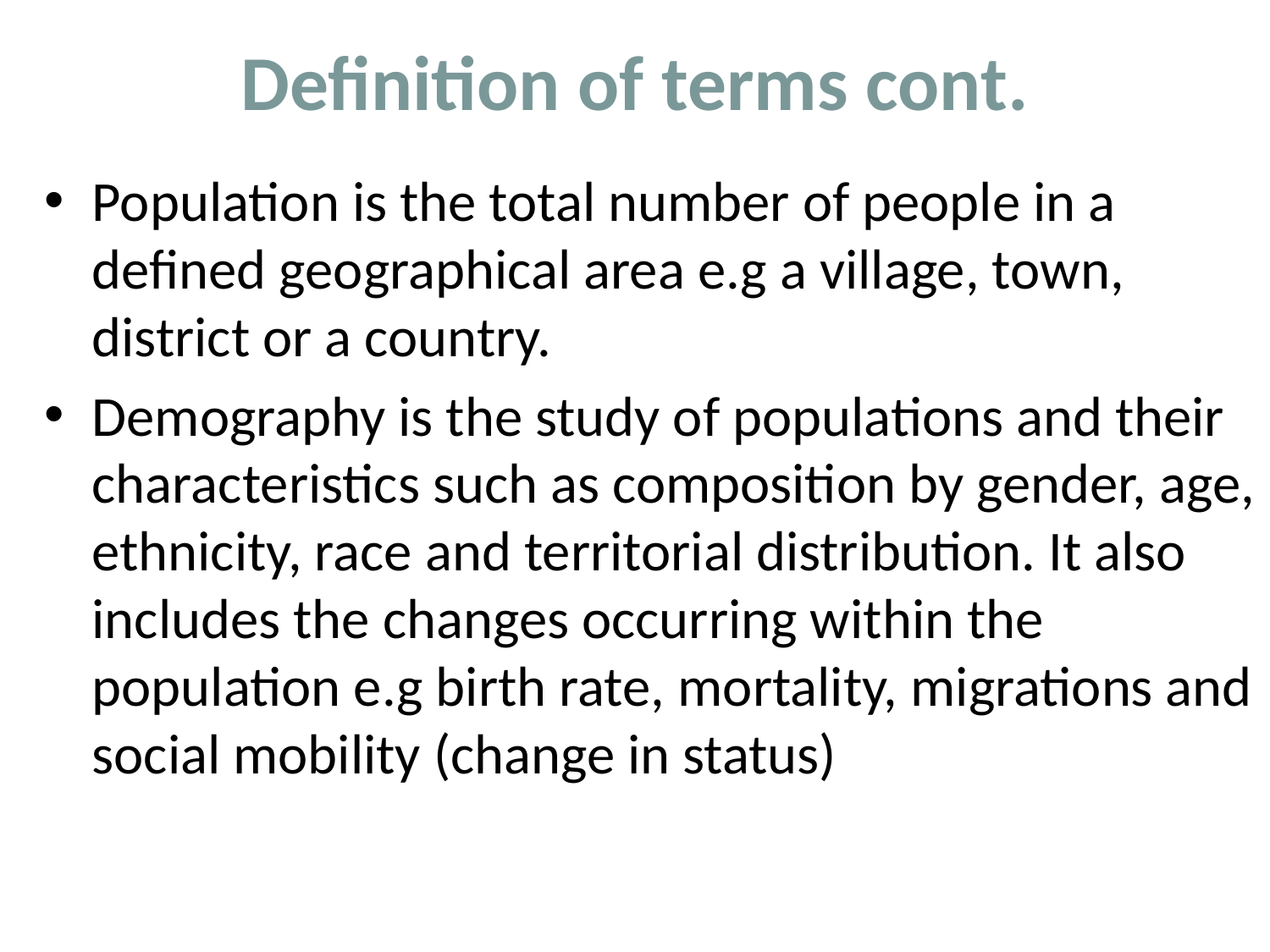

# Definition of terms cont.
Population is the total number of people in a defined geographical area e.g a village, town, district or a country.
Demography is the study of populations and their characteristics such as composition by gender, age, ethnicity, race and territorial distribution. It also includes the changes occurring within the population e.g birth rate, mortality, migrations and social mobility (change in status)